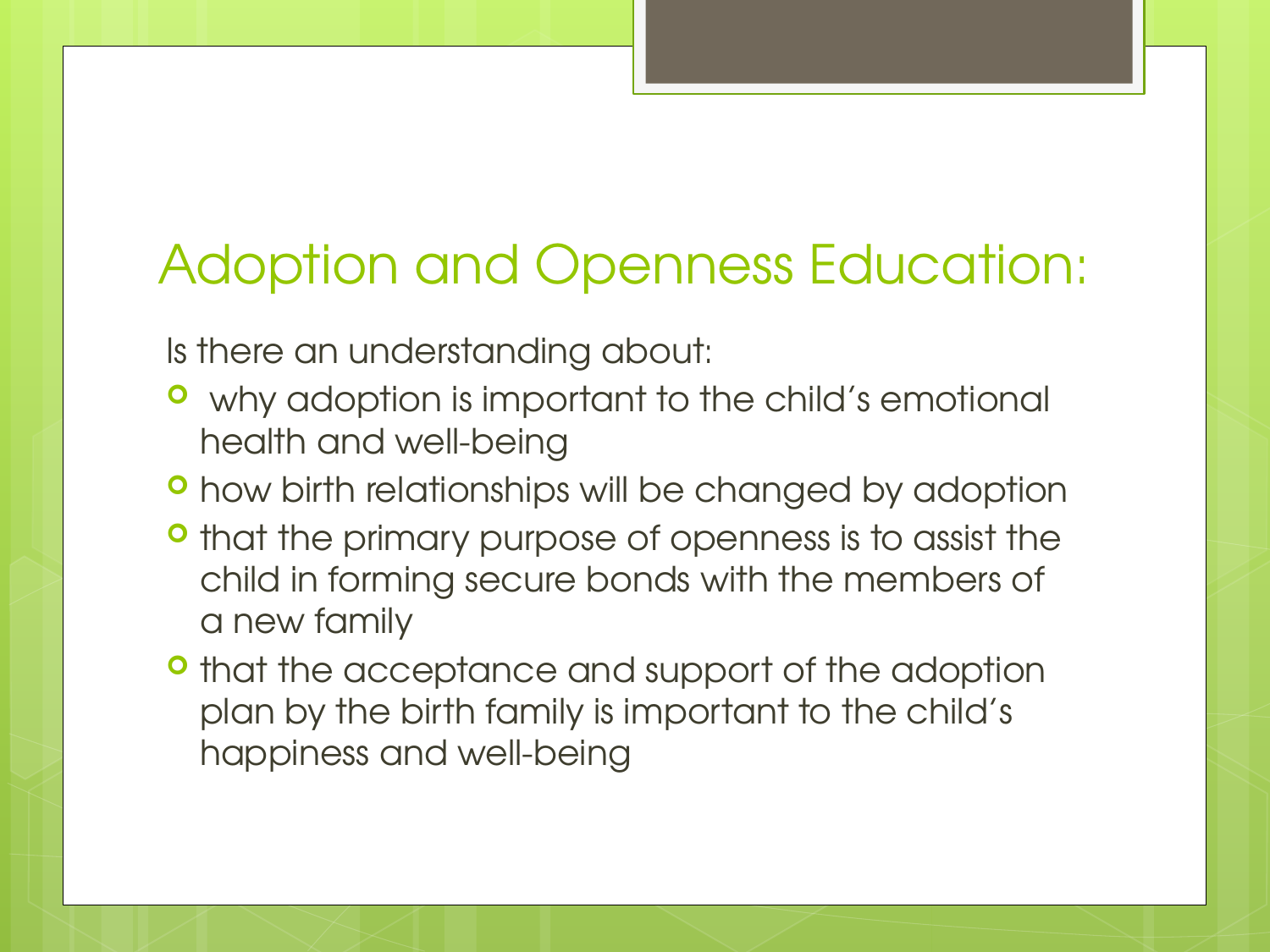

# Adoption and Openness Education:
Is there an understanding about:
 why adoption is important to the child’s emotional health and well-being
how birth relationships will be changed by adoption
that the primary purpose of openness is to assist the child in forming secure bonds with the members of a new family
that the acceptance and support of the adoption plan by the birth family is important to the child’s happiness and well-being